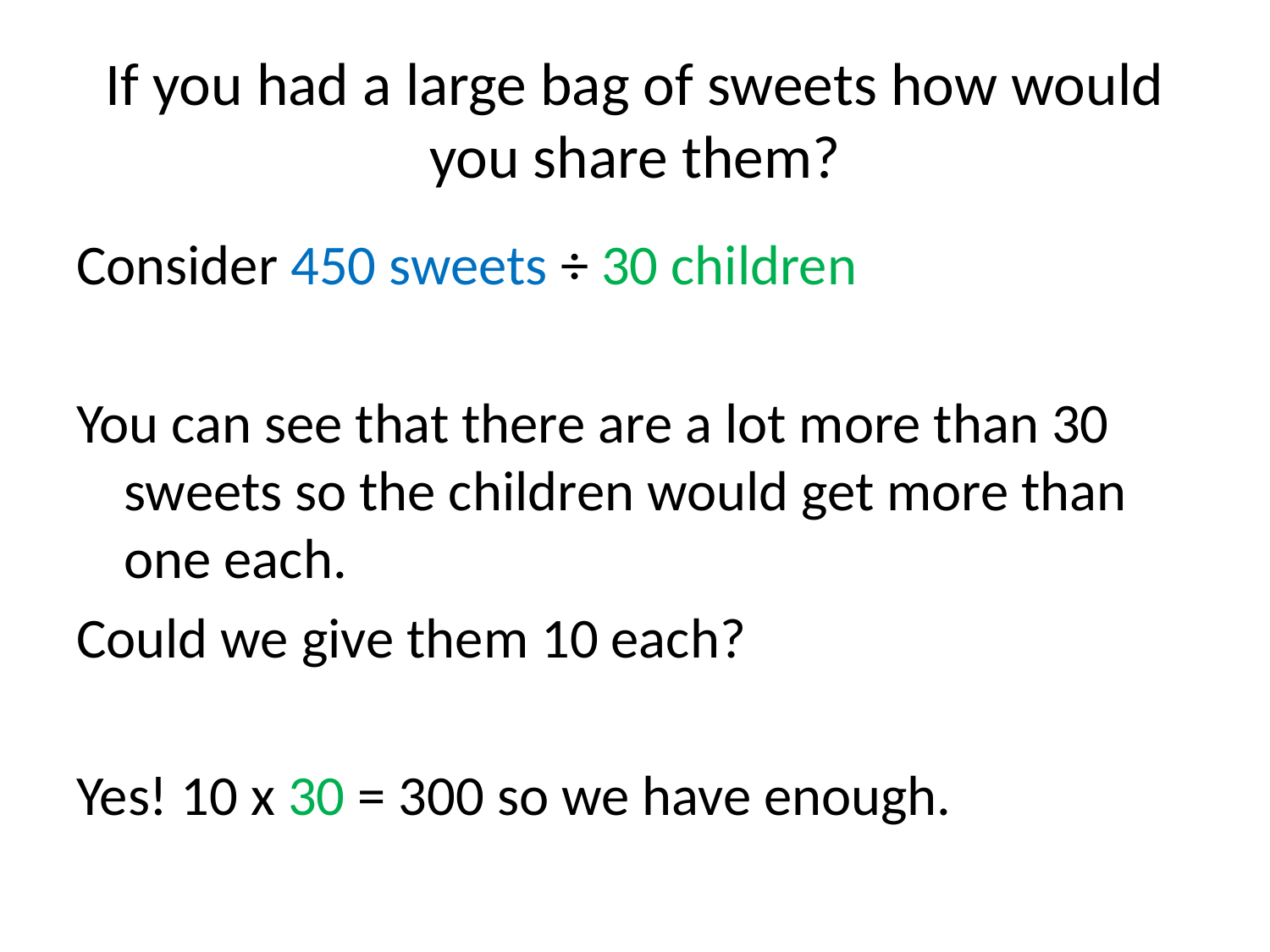

# If you had a large bag of sweets how would you share them?
Consider 450 sweets ÷ 30 children

You can see that there are a lot more than 30 sweets so the children would get more than one each.
Could we give them 10 each?

Yes! 10 x 30 = 300 so we have enough.